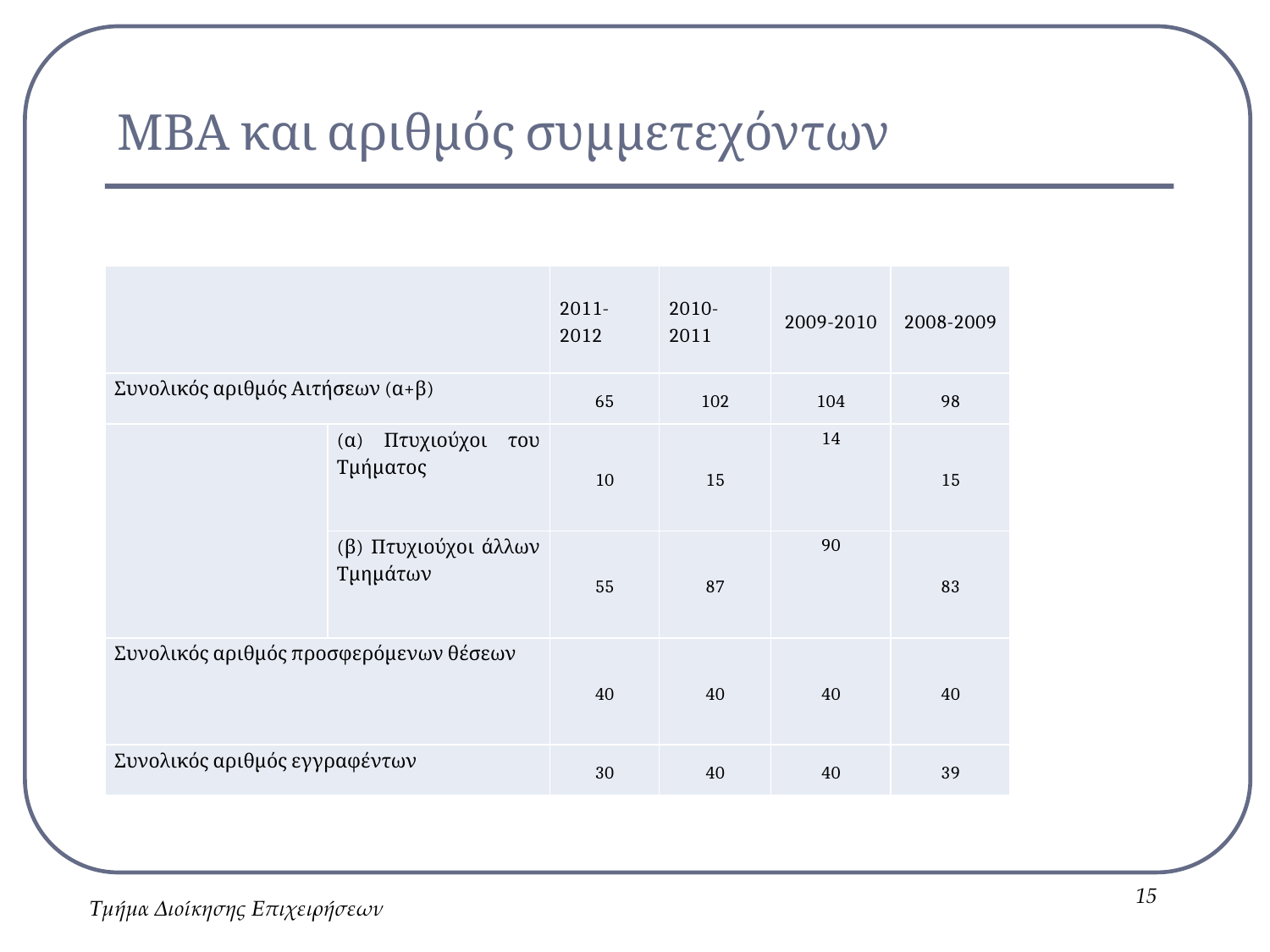

# ΜΒΑ και αριθμός συμμετεχόντων

|  |  | 2011-2012 | 2010-2011 | 2009-2010 | 2008-2009 |
| --- | --- | --- | --- | --- | --- |
| Συνολικός αριθμός Αιτήσεων (α+β) |  | 65 | 102 | 104 | 98 |
|  | (α) Πτυχιούχοι του Τμήματος | 10 | 15 | 14 | 15 |
|  | (β) Πτυχιούχοι άλλων Τμημάτων | 55 | 87 | 90 | 83 |
| Συνολικός αριθμός προσφερόμενων θέσεων |  | 40 | 40 | 40 | 40 |
| Συνολικός αριθμός εγγραφέντων |  | 30 | 40 | 40 | 39 |
15
Τμήμα Διοίκησης Επιχειρήσεων